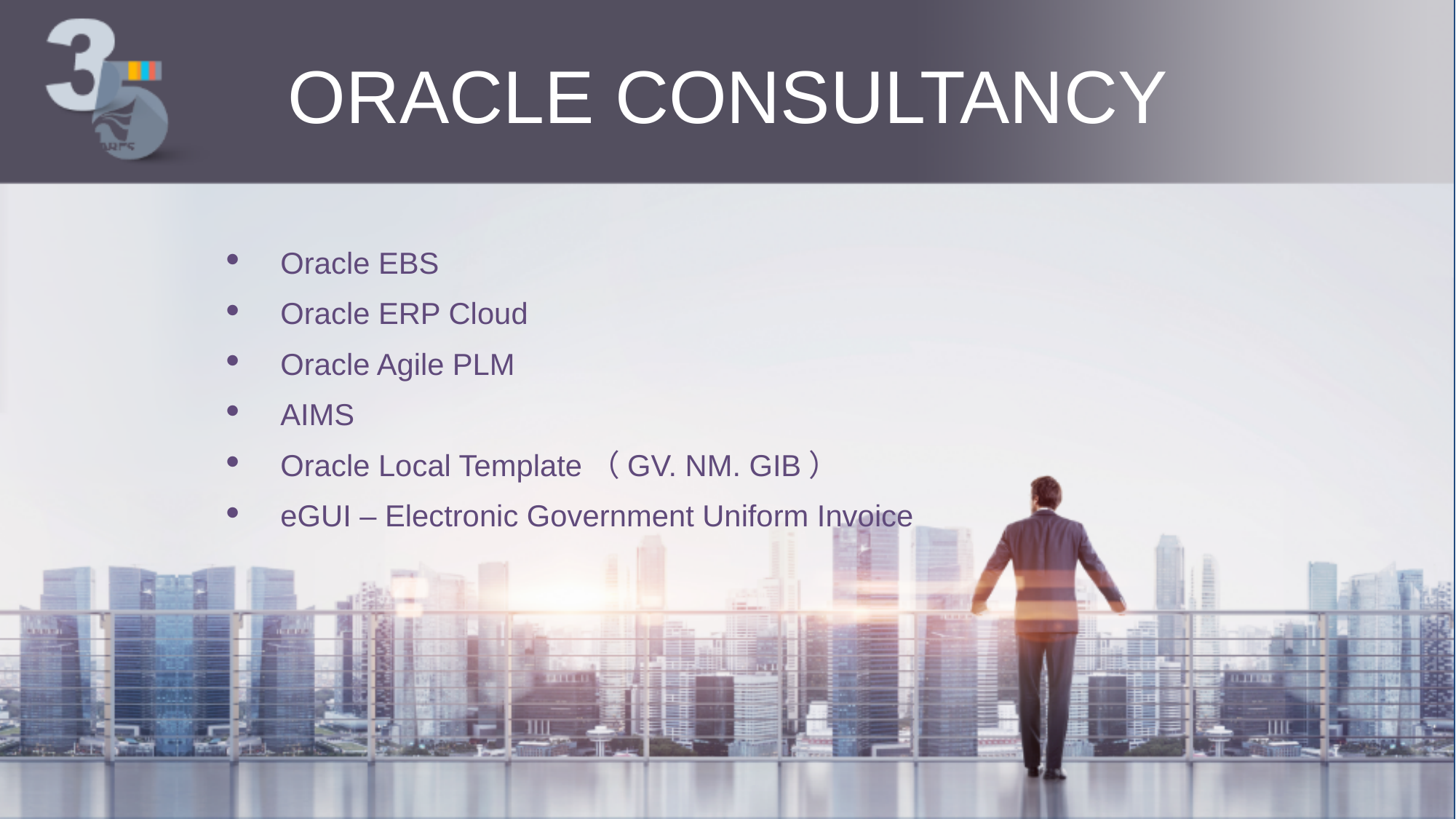

# Oracle Consultancy
Oracle EBS
Oracle ERP Cloud
Oracle Agile PLM
AIMS
Oracle Local Template（GV. NM. GIB）
eGUI – Electronic Government Uniform Invoice